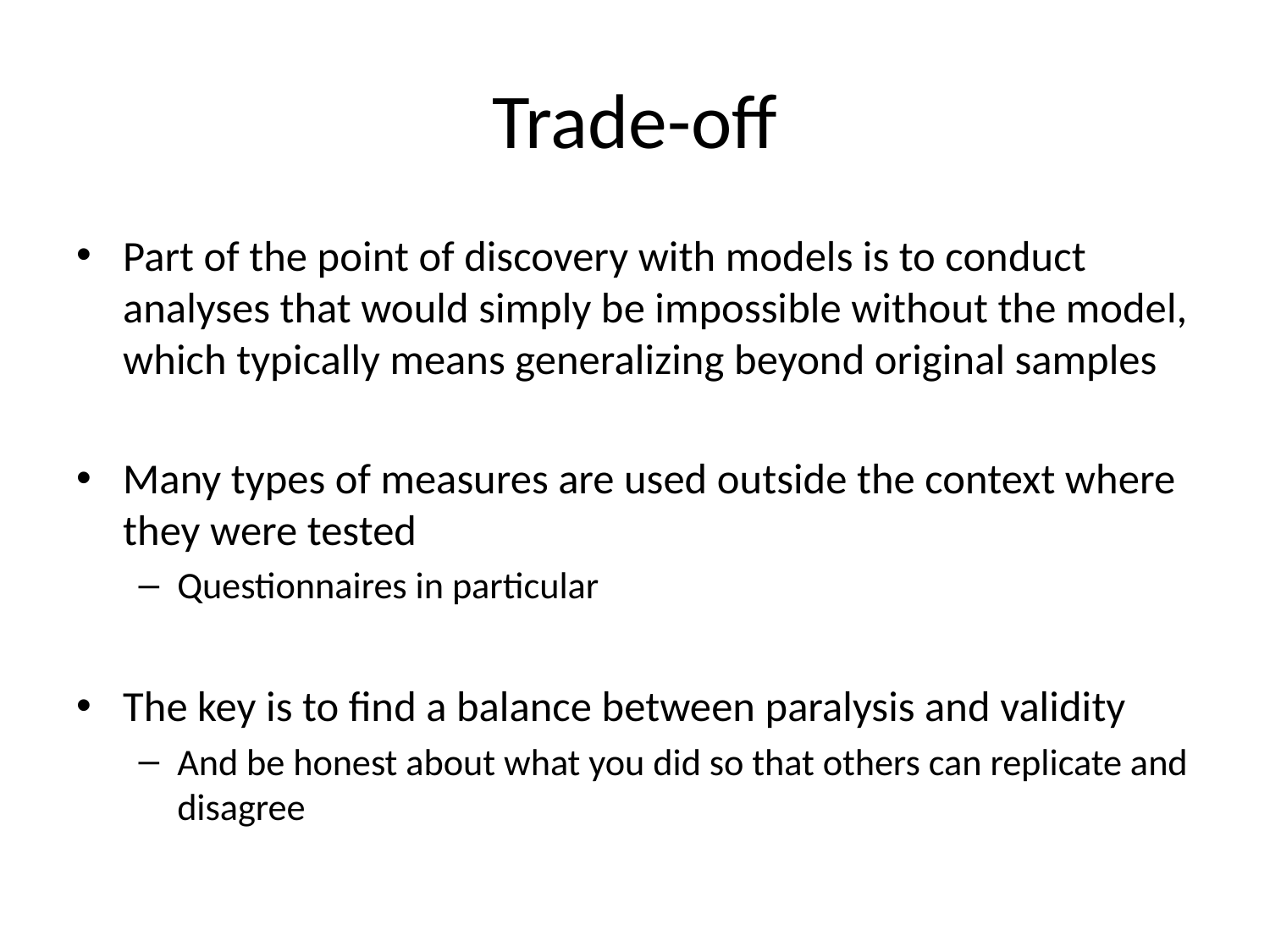

# Trade-off
Part of the point of discovery with models is to conduct analyses that would simply be impossible without the model, which typically means generalizing beyond original samples

Many types of measures are used outside the context where they were tested
Questionnaires in particular

The key is to find a balance between paralysis and validity
And be honest about what you did so that others can replicate and disagree